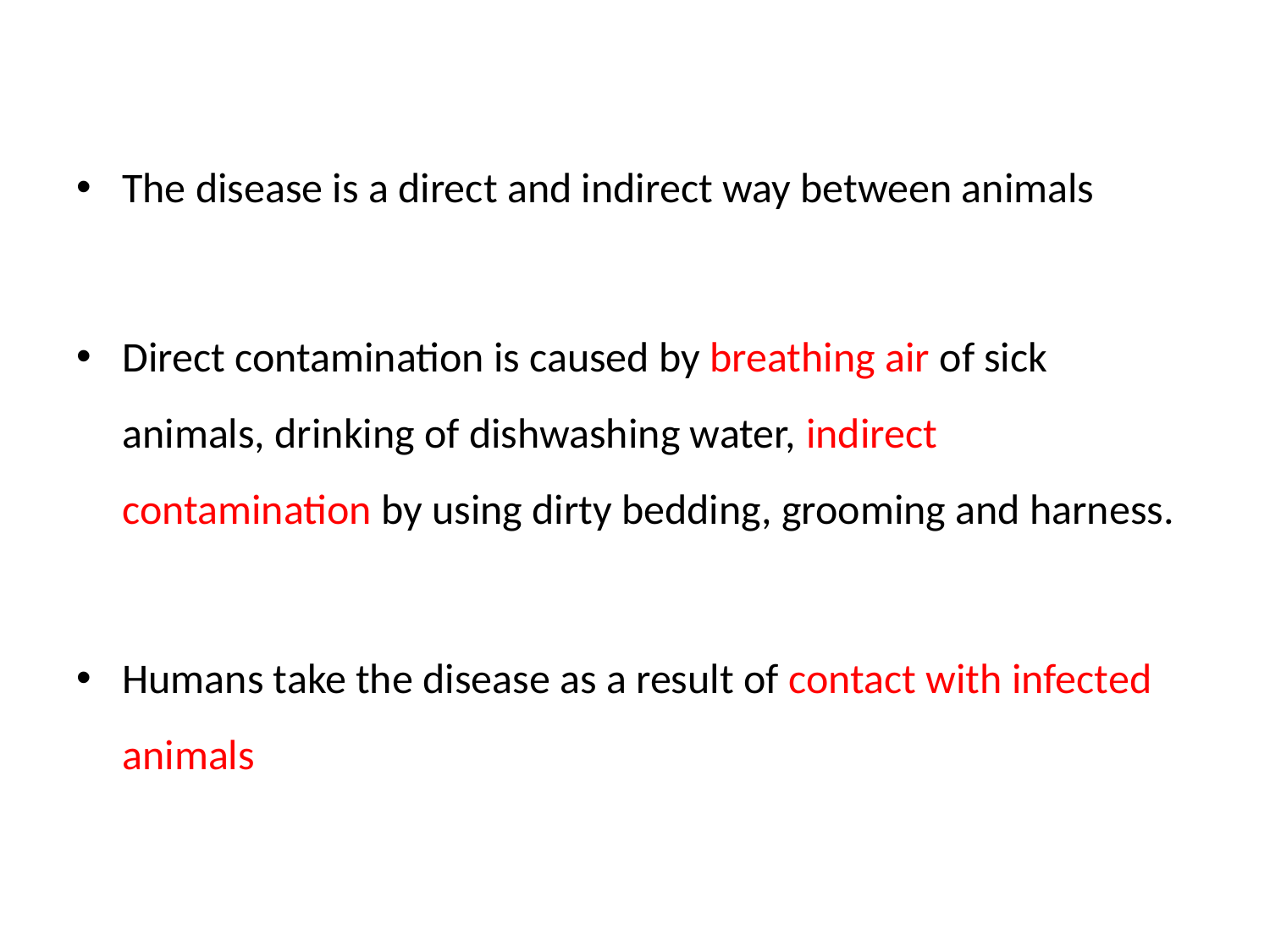

The disease is a direct and indirect way between animals

Direct contamination is caused by breathing air of sick animals, drinking of dishwashing water, indirect contamination by using dirty bedding, grooming and harness.

Humans take the disease as a result of contact with infected animals